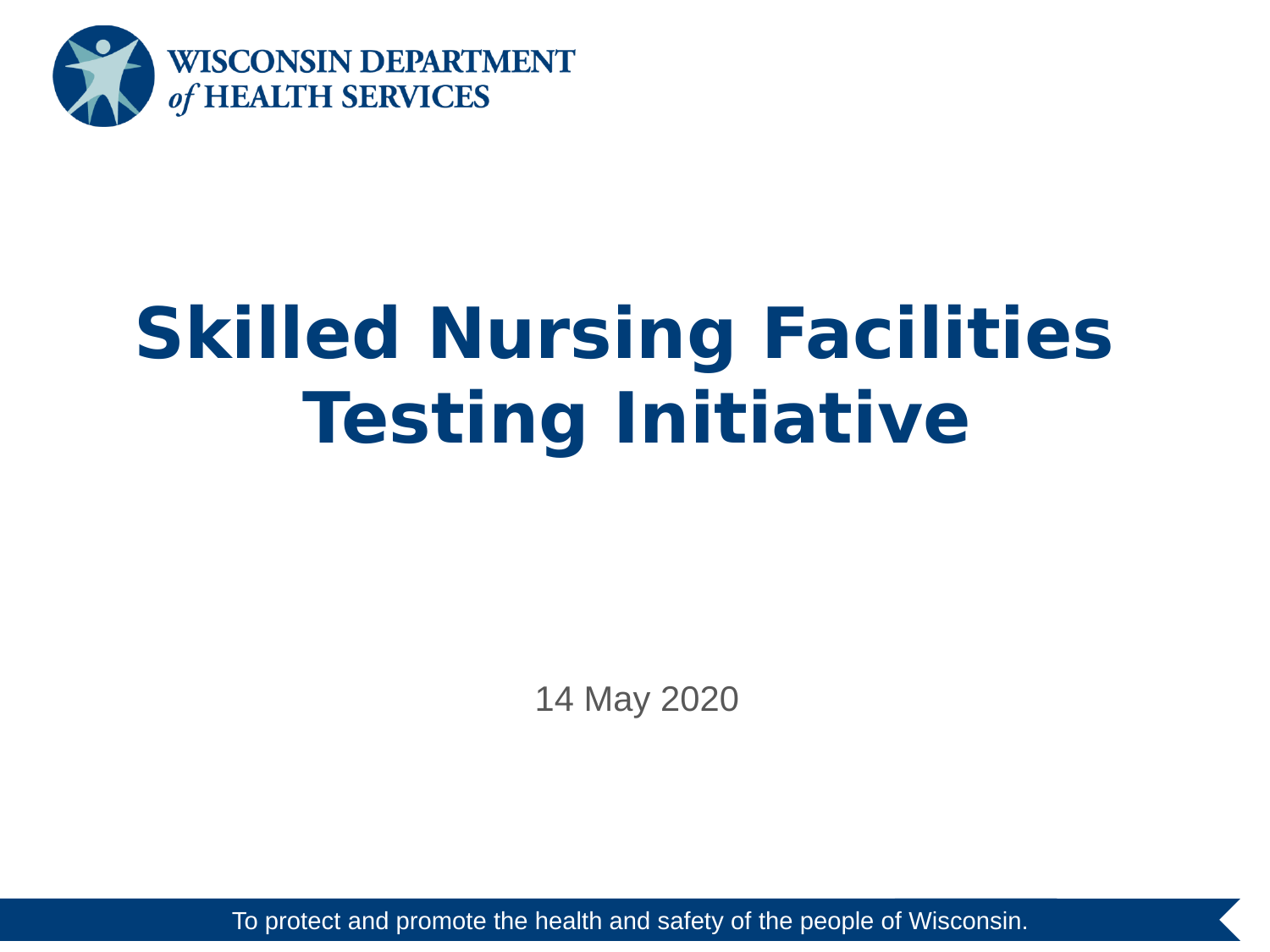

# Skilled Nursing Facilities Testing Initiative
14 May 2020